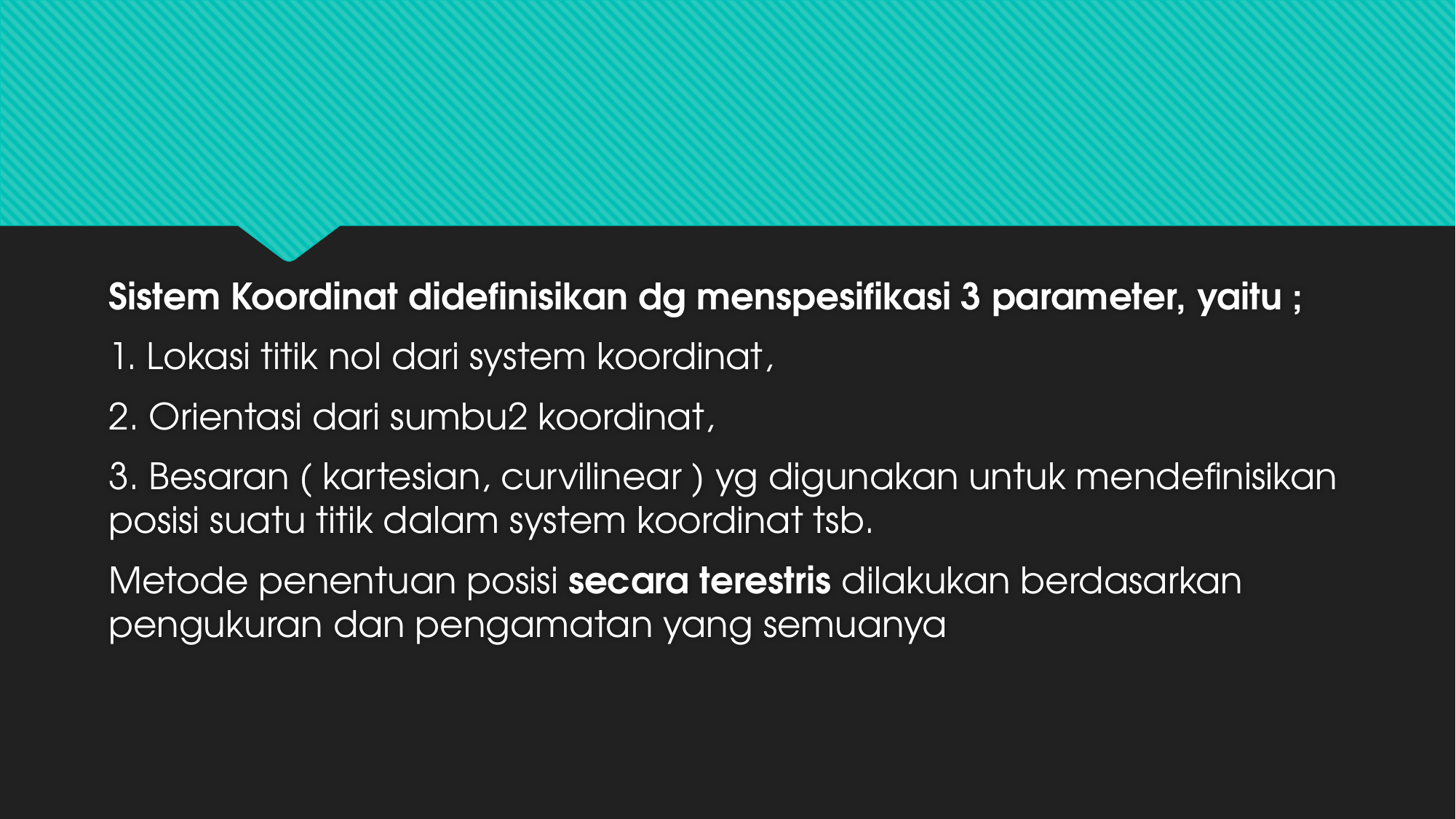

#
Sistem Koordinat didefinisikan dg menspesifikasi 3 parameter, yaitu ;
1. Lokasi titik nol dari system koordinat,
2. Orientasi dari sumbu2 koordinat,
3. Besaran ( kartesian, curvilinear ) yg digunakan untuk mendefinisikan posisi suatu titik dalam system koordinat tsb.
Metode penentuan posisi secara terestris dilakukan berdasarkan pengukuran dan pengamatan yang semuanya